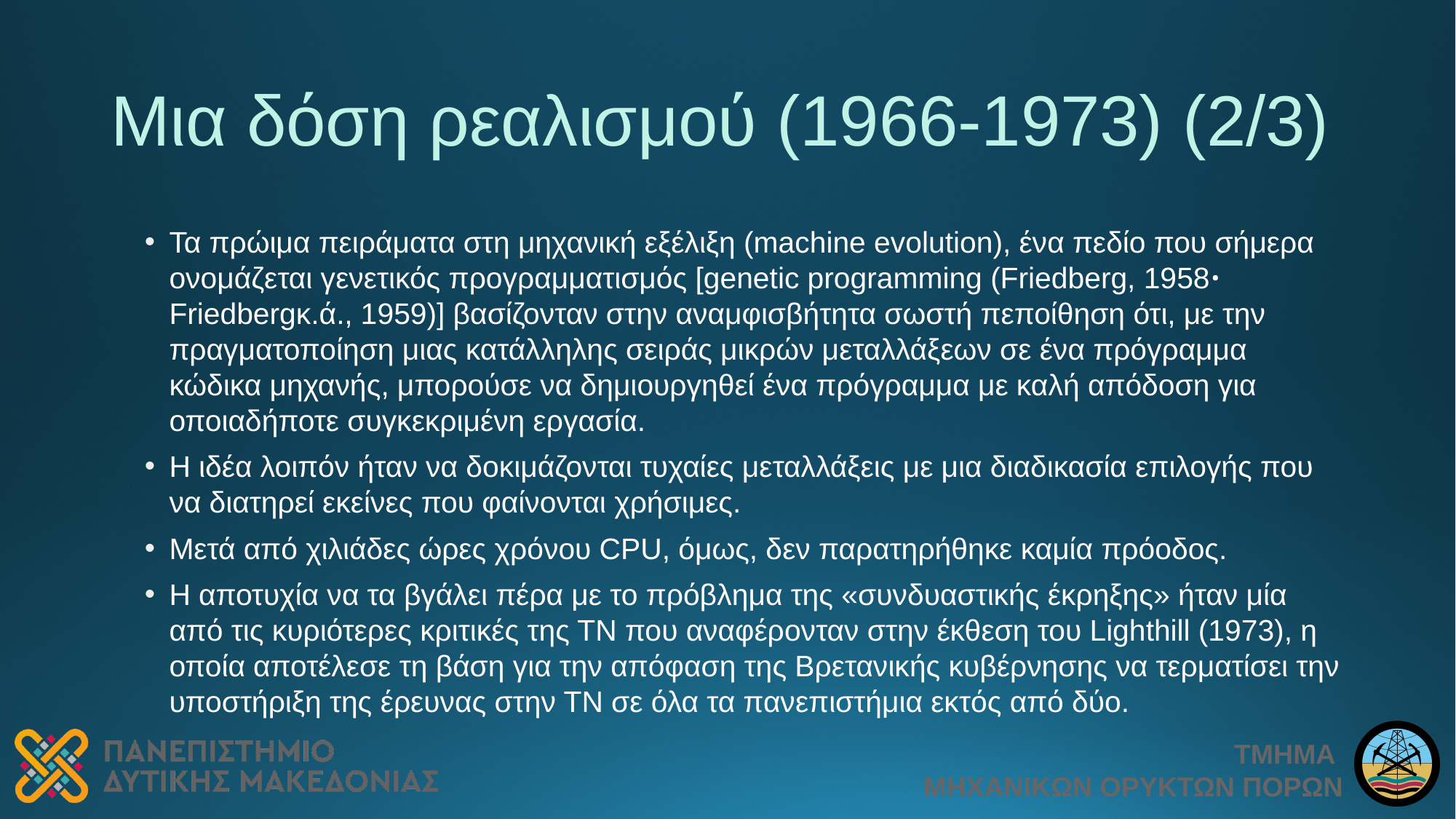

# Μια δόση ρεαλισμού (1966-1973) (2/3)
Τα πρώιμα πειράματα στη μηχανική εξέλιξη (machine evolution), ένα πεδίο που σήμερα ονομάζεται γενετικός προγραμματισμός [genetic programming (Friedberg, 1958ꞏ Friedbergκ.ά., 1959)] βασίζονταν στην αναμφισβήτητα σωστή πεποίθηση ότι, με την πραγματοποίηση μιας κατάλληλης σειράς μικρών μεταλλάξεων σε ένα πρόγραμμα κώδικα μηχανής, μπορούσε να δημιουργηθεί ένα πρόγραμμα με καλή απόδοση για οποιαδήποτε συγκεκριμένη εργασία.
Η ιδέα λοιπόν ήταν να δοκιμάζονται τυχαίες μεταλλάξεις με μια διαδικασία επιλογής που να διατηρεί εκείνες που φαίνονται χρήσιμες.
Μετά από χιλιάδες ώρες χρόνου CPU, όμως, δεν παρατηρήθηκε καμία πρόοδος.
Η αποτυχία να τα βγάλει πέρα με το πρόβλημα της «συνδυαστικής έκρηξης» ήταν μία από τις κυριότερες κριτικές της ΤΝ που αναφέρονταν στην έκθεση του Lighthill (1973), η οποία αποτέλεσε τη βάση για την απόφαση της Βρετανικής κυβέρνησης να τερματίσει την υποστήριξη της έρευνας στην ΤΝ σε όλα τα πανεπιστήμια εκτός από δύο.